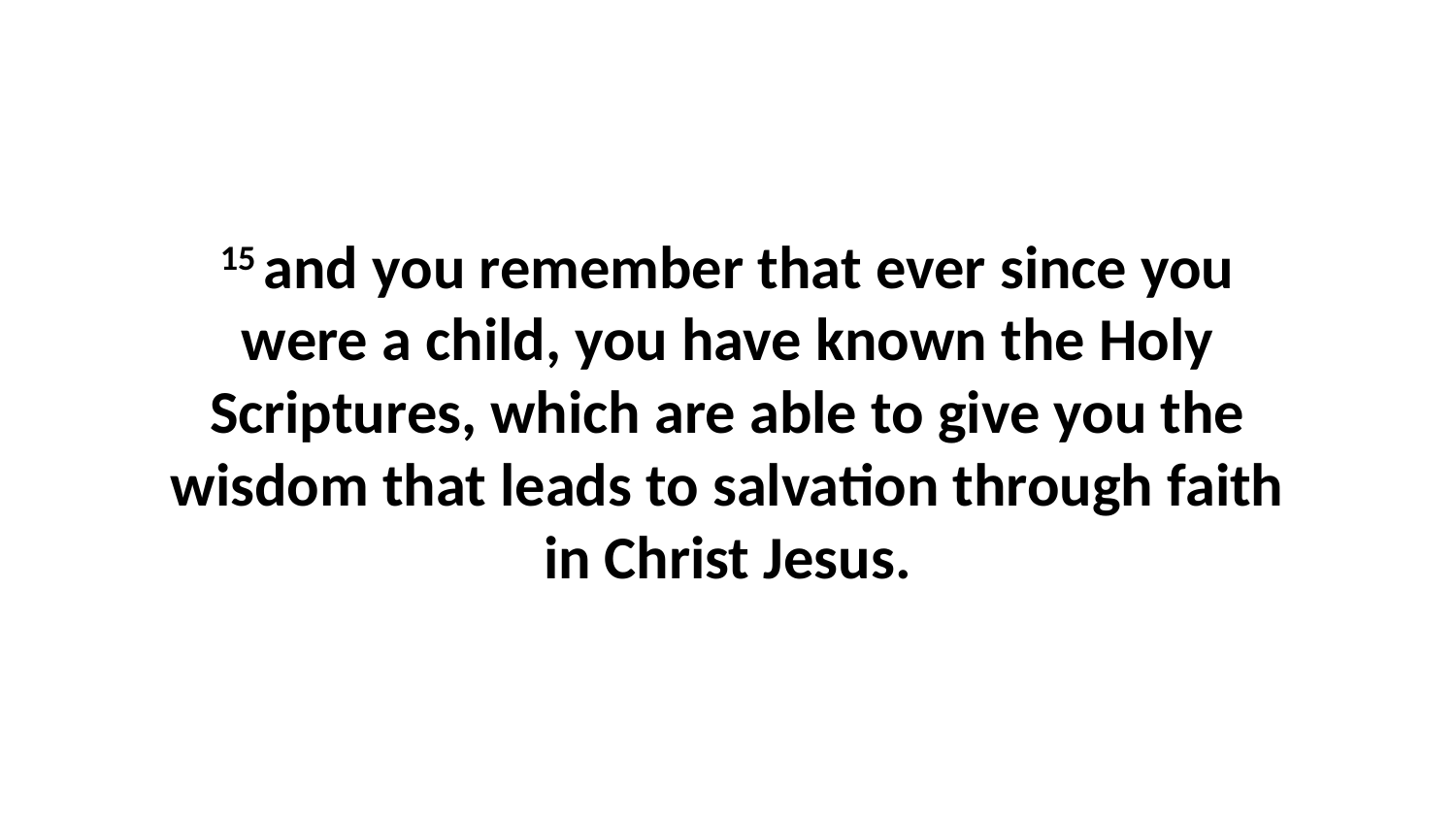

15 and you remember that ever since you were a child, you have known the Holy Scriptures, which are able to give you the wisdom that leads to salvation through faith in Christ Jesus.